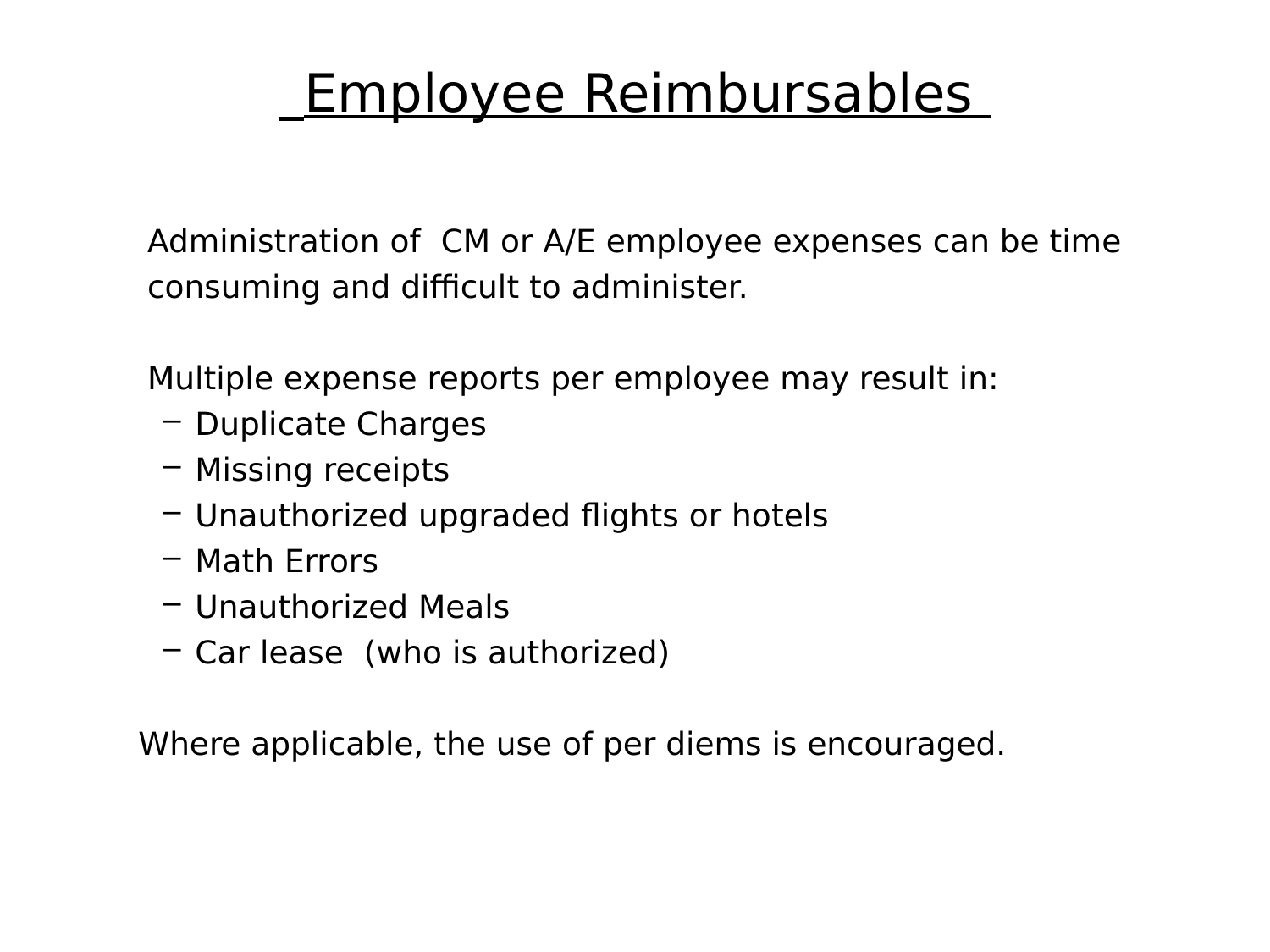

# Employee Reimbursables

	Administration of  CM or A/E employee expenses can be time consuming and difficult to administer.

	Multiple expense reports per employee may result in:
Duplicate Charges
Missing receipts
Unauthorized upgraded flights or hotels
Math Errors
Unauthorized Meals
Car lease  (who is authorized)

   Where applicable, the use of per diems is encouraged.